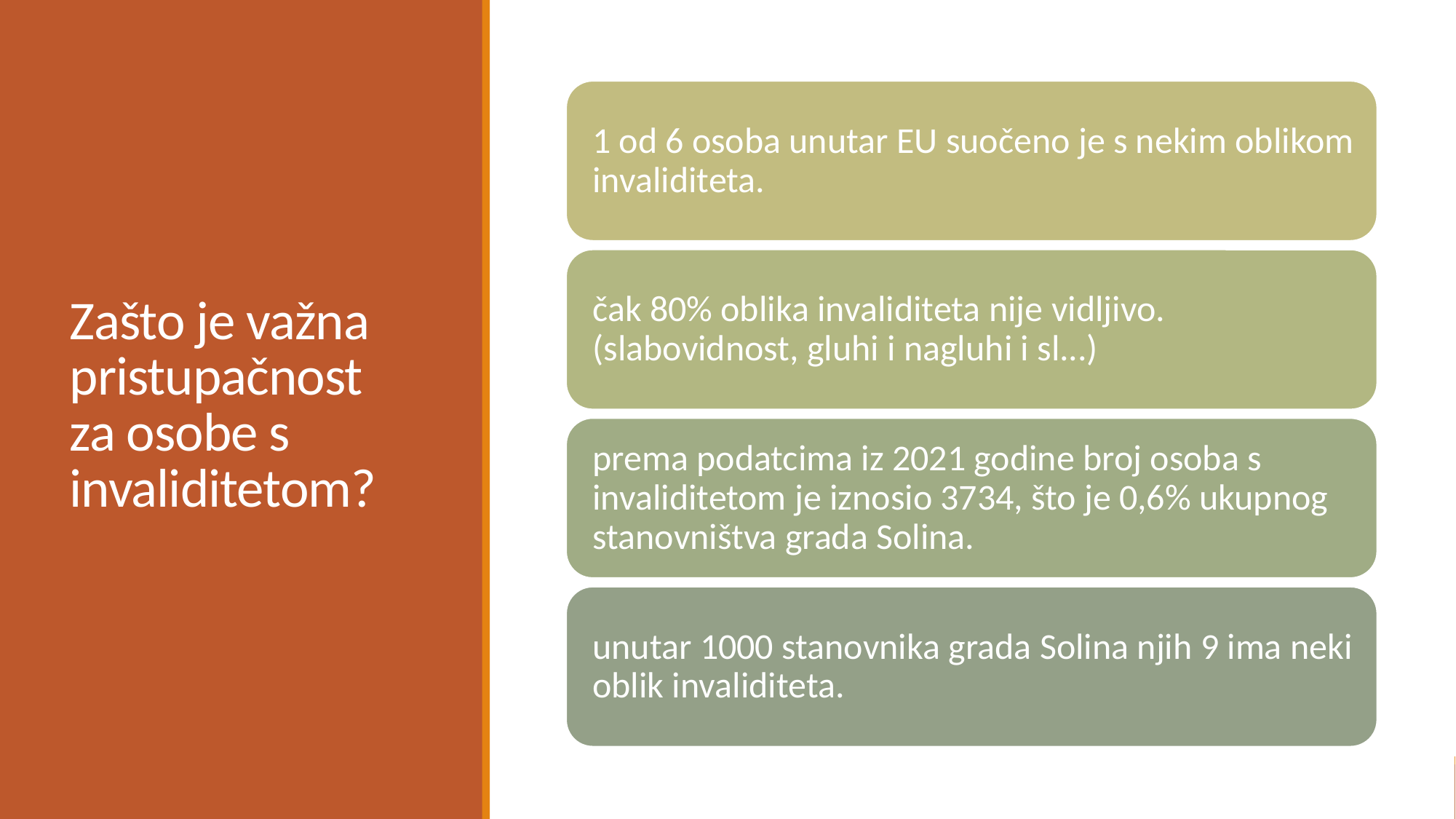

# Zašto je važna pristupačnost za osobe s invaliditetom?
1 od 6 osoba unutar EU suočeno je s nekim oblikom invaliditeta.
čak 80% oblika invaliditeta nije vidljivo. (slabovidnost, gluhi i nagluhi i sl...)
prema podatcima iz 2021 godine broj osoba s invaliditetom je iznosio 3734, što je 0,6% ukupnog stanovništva grada Solina.
unutar 1000 stanovnika grada Solina njih 9 ima neki oblik invaliditeta.